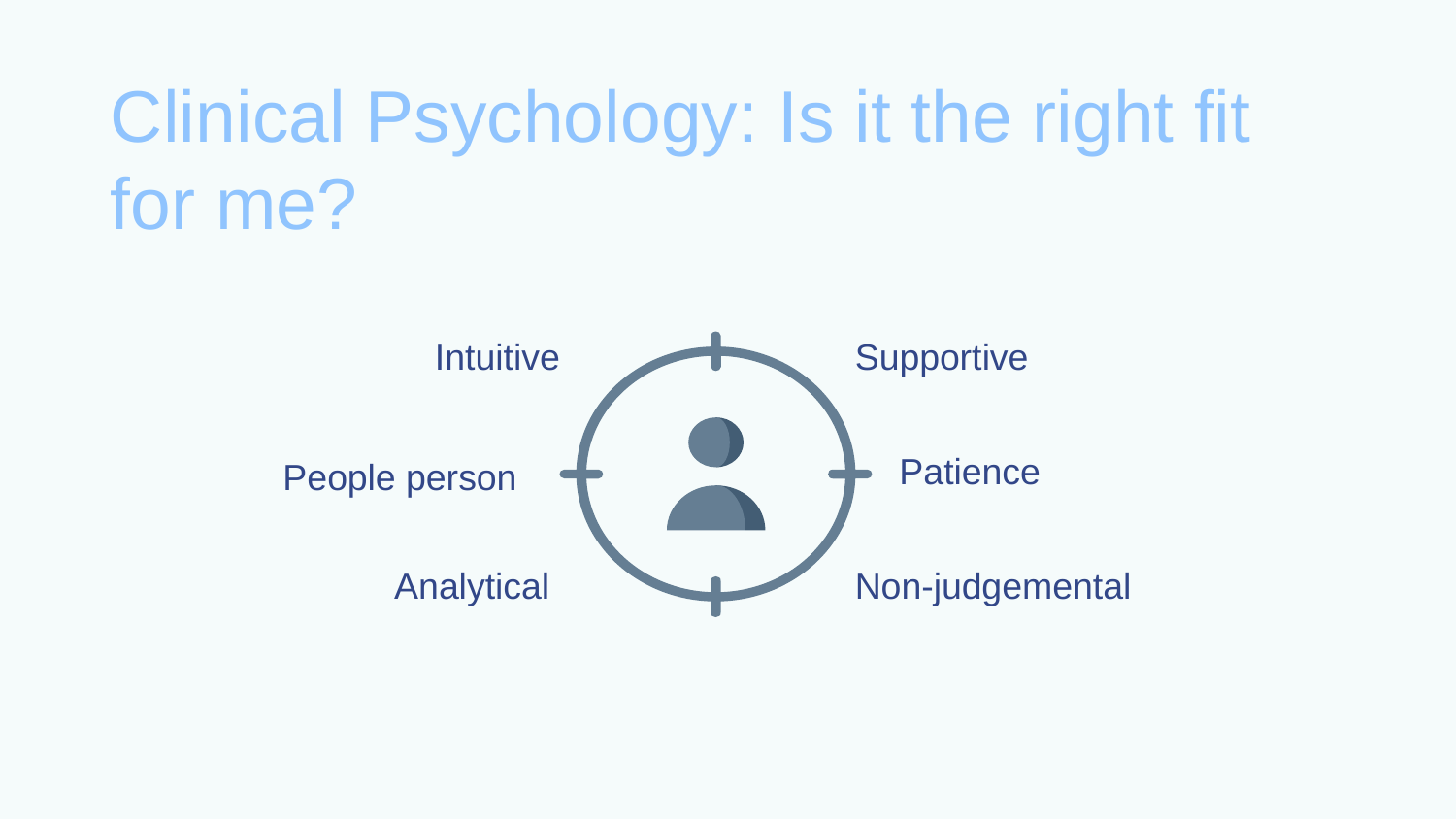

# Clinical Psychology: Is it the right fit for me?
Intuitive
Supportive

Patience
People person
Analytical
Non-judgemental